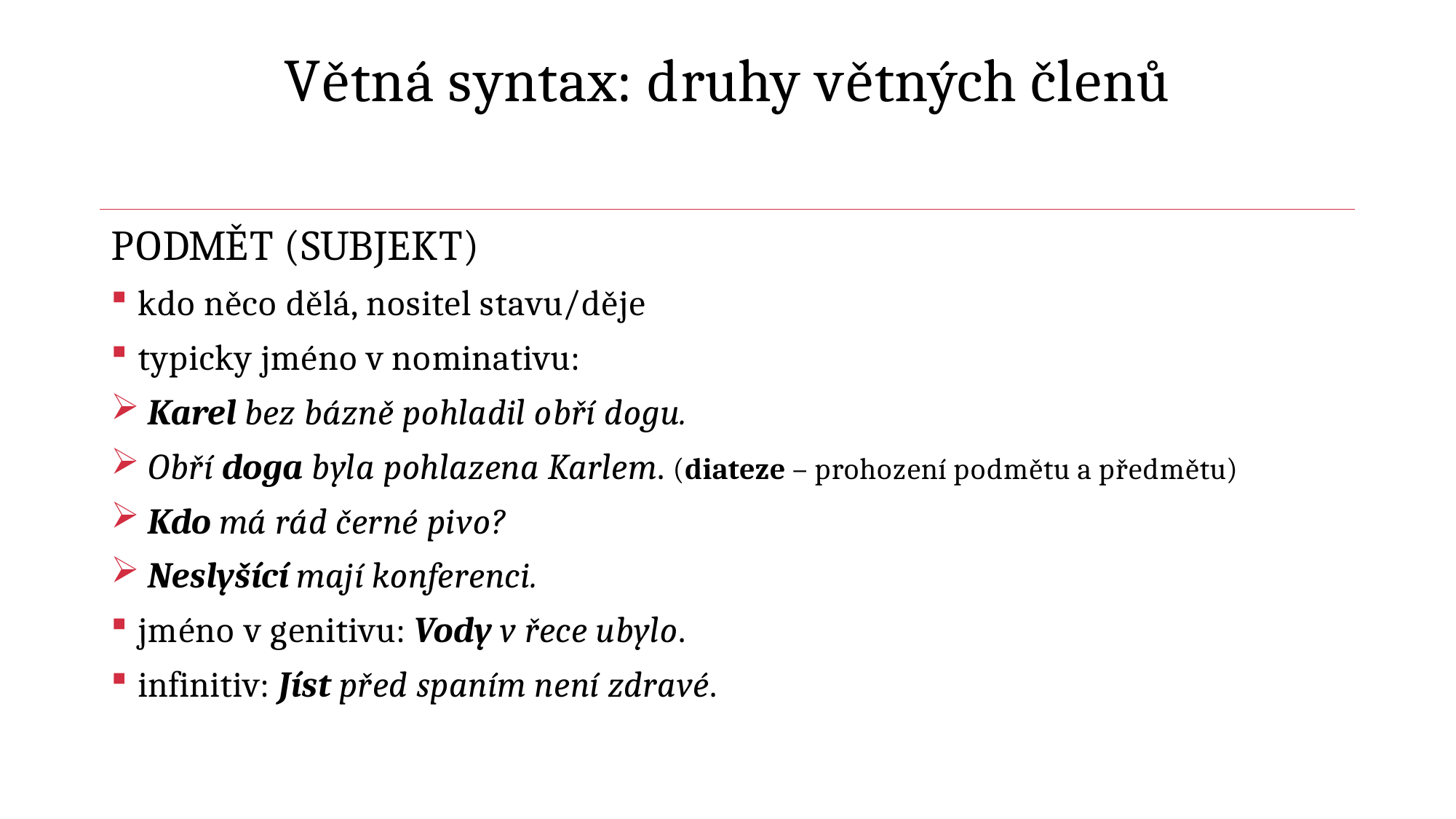

# Větná syntax: druhy větných členů
PODMĚT (SUBJEKT)
kdo něco dělá, nositel stavu/děje
typicky jméno v nominativu:
 Karel bez bázně pohladil obří dogu.
 Obří doga byla pohlazena Karlem. (diateze – prohození podmětu a předmětu)
 Kdo má rád černé pivo?
 Neslyšící mají konferenci.
jméno v genitivu: Vody v řece ubylo.
infinitiv: Jíst před spaním není zdravé.